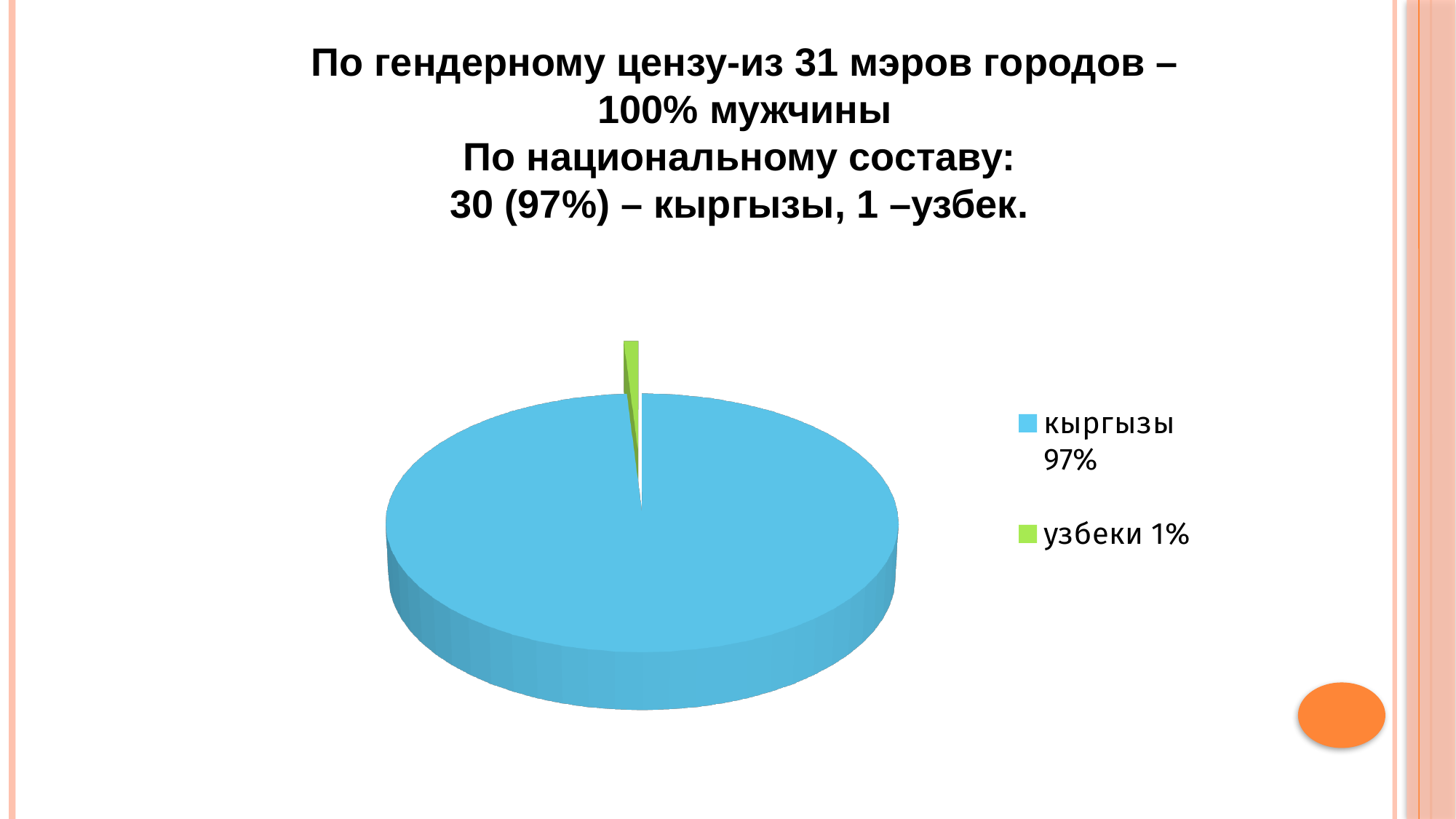

По гендерному цензу-из 31 мэров городов – 100% мужчины
По национальному составу:
30 (97%) – кыргызы, 1 –узбек.

[unsupported chart]